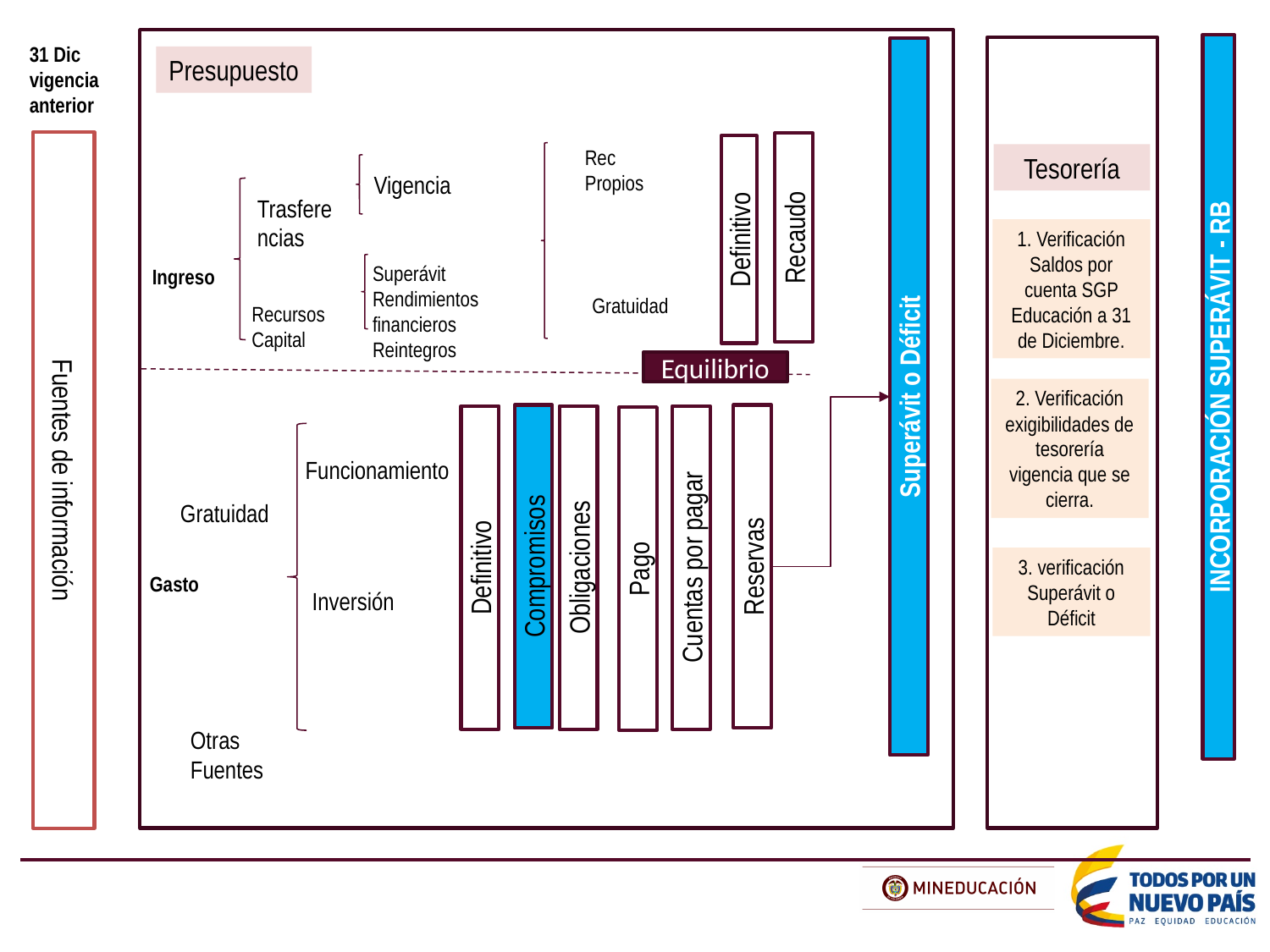

31 Dic vigencia anterior
INCORPORACIÓN SUPERÁVIT - RB

Superávit o Déficit
Presupuesto
Fuentes de información
Recaudo
    Vigencia
Definitivo
Rec Propios

Tesorería

Trasferencias
1. Verificación Saldos por cuenta SGP Educación a 31 de Diciembre.
Superávit
Rendimientos  financieros
Reintegros

Ingreso
Gratuidad
Recursos Capital
Equilibrio
2. Verificación exigibilidades de tesorería vigencia que se cierra.
Compromisos
Reservas
Definitivo
Obligaciones
Cuentas por pagar
Pago

Funcionamiento
Gratuidad
3. verificación Superávit o Déficit
Gasto
Inversión
Otras Fuentes